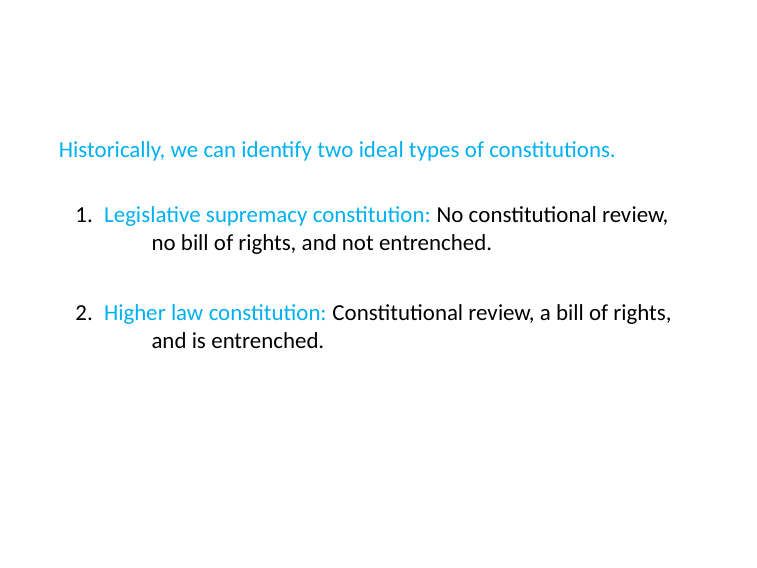

Historically, we can identify two ideal types of constitutions.

Legislative supremacy constitution: No constitutional review, 	no bill of rights, and not entrenched.

Higher law constitution: Constitutional review, a bill of rights, 	and is entrenched.